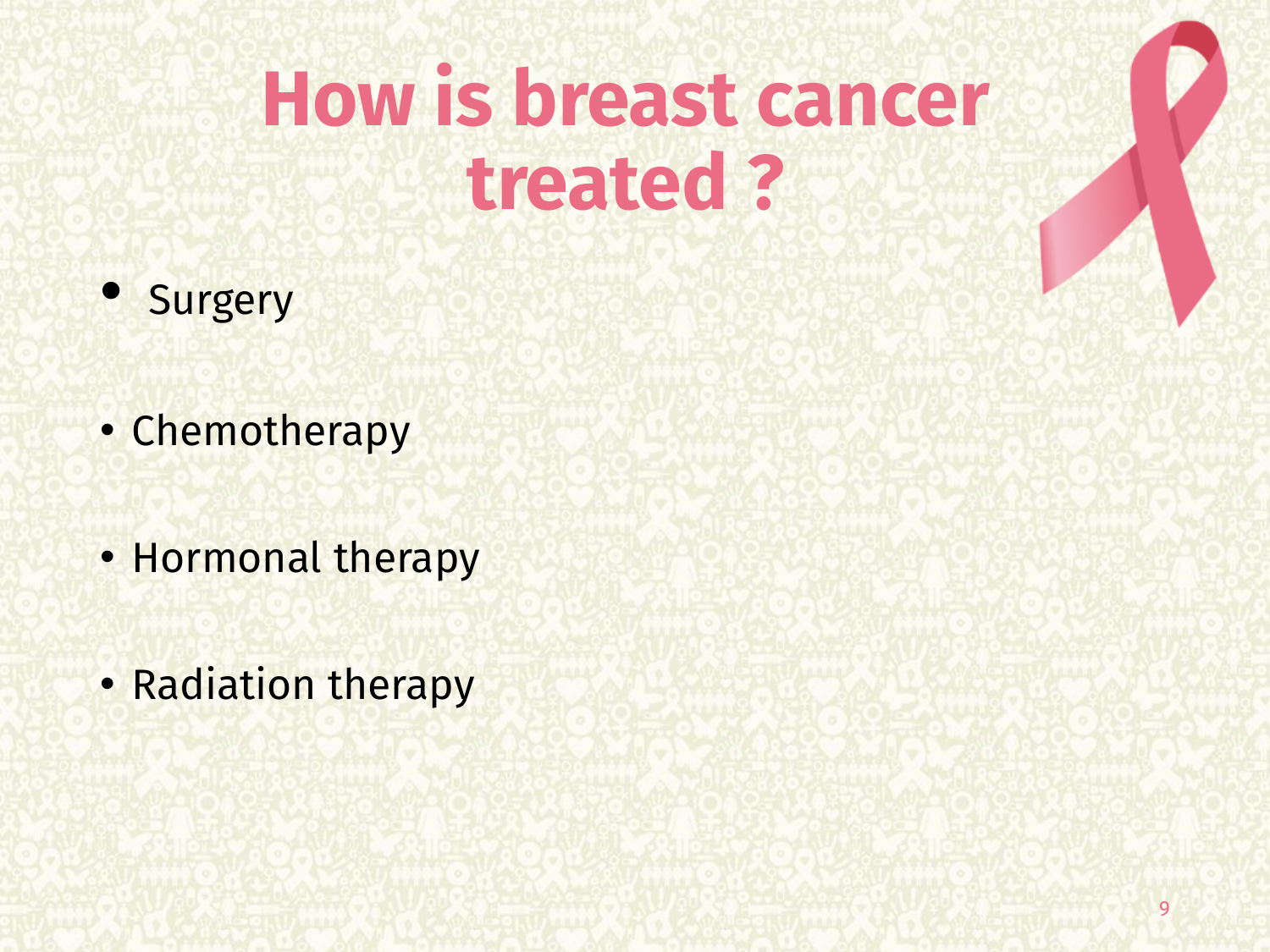

# How is breast cancer treated ?
 Surgery

Chemotherapy

Hormonal therapy

Radiation therapy
9